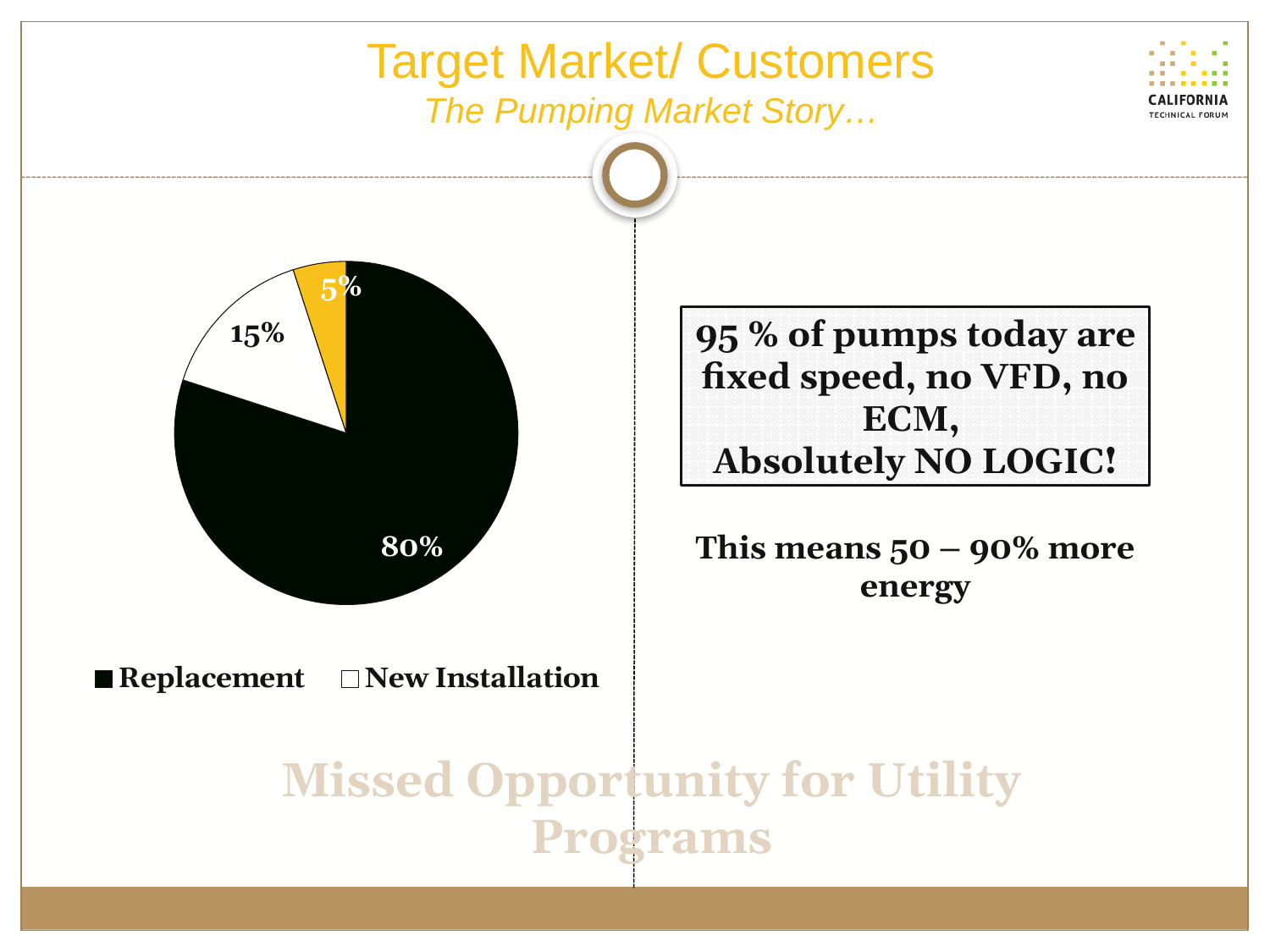

# Target Market/ Customers The Pumping Market Story…

### Chart

| Category | Column1 |
|---|---|
| Replacement  | 0.8 |
| New Installation | 0.15 |
| Retrofit | 0.05 |
95 % of pumps today are fixed speed, no VFD, no ECM,
Absolutely NO LOGIC!
This means 50 – 90% more energy
Missed Opportunity for Utility Programs